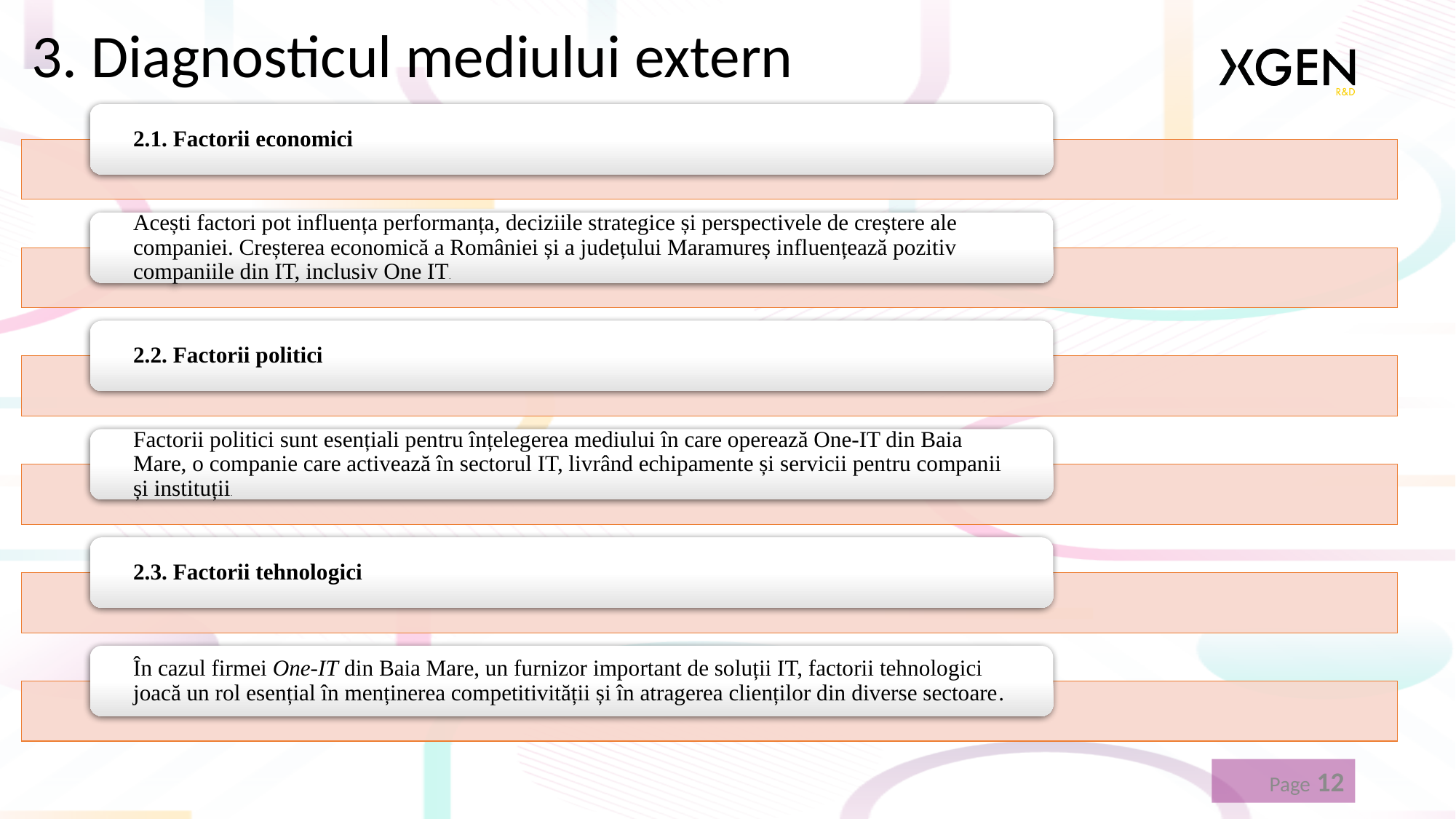

3. Diagnosticul mediului extern
2.1. Factorii economici
Acești factori pot influența performanța, deciziile strategice și perspectivele de creștere ale companiei. Creșterea economică a României și a județului Maramureș influențează pozitiv companiile din IT, inclusiv One IT.
2.2. Factorii politici
Factorii politici sunt esențiali pentru înțelegerea mediului în care operează One-IT din Baia Mare, o companie care activează în sectorul IT, livrând echipamente și servicii pentru companii și instituții.
2.3. Factorii tehnologici
În cazul firmei One-IT din Baia Mare, un furnizor important de soluții IT, factorii tehnologici joacă un rol esențial în menținerea competitivității și în atragerea clienților din diverse sectoare.